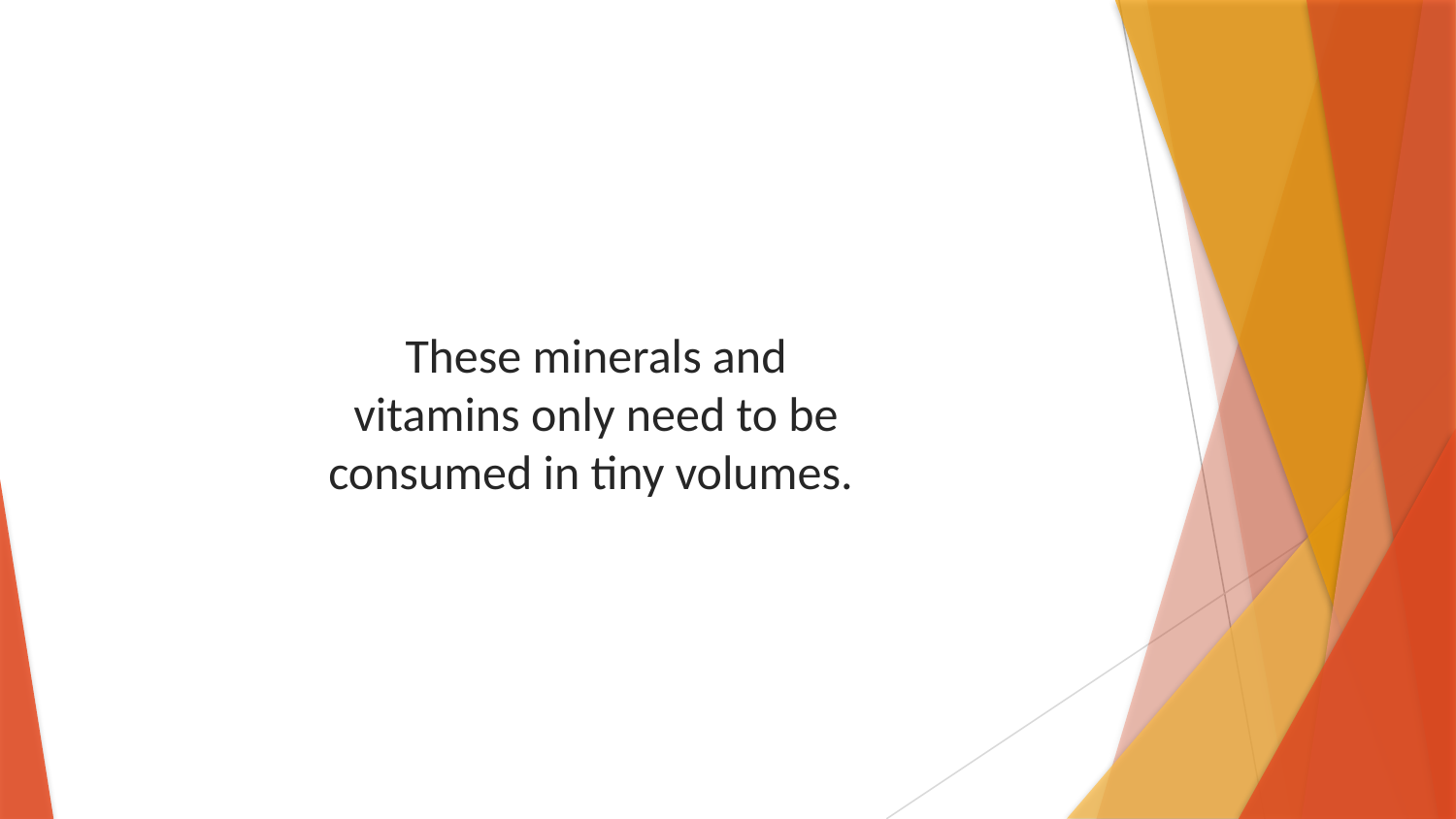

These minerals and vitamins only need to be consumed in tiny volumes.